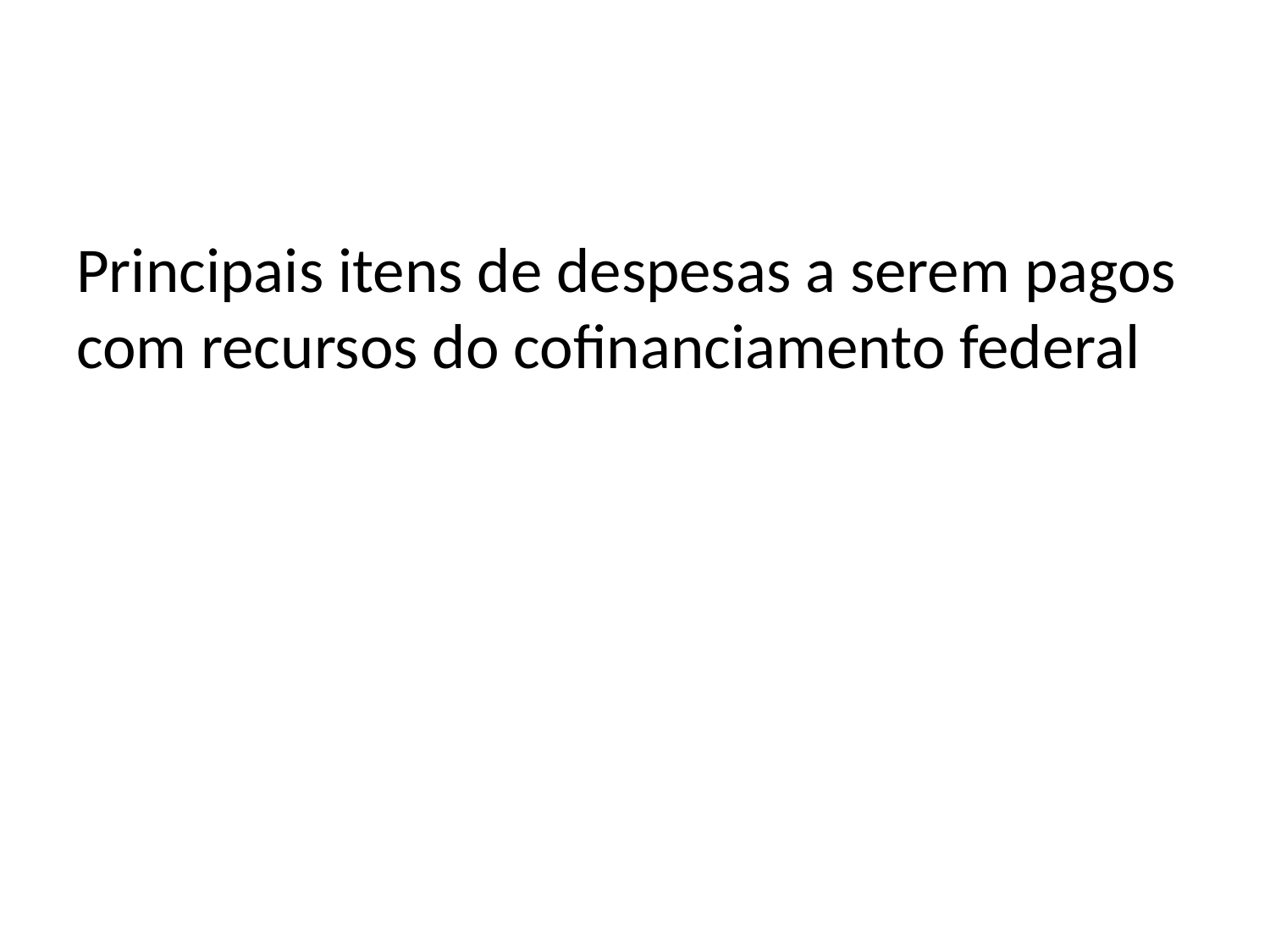

Principais itens de despesas a serem pagos com recursos do cofinanciamento federal